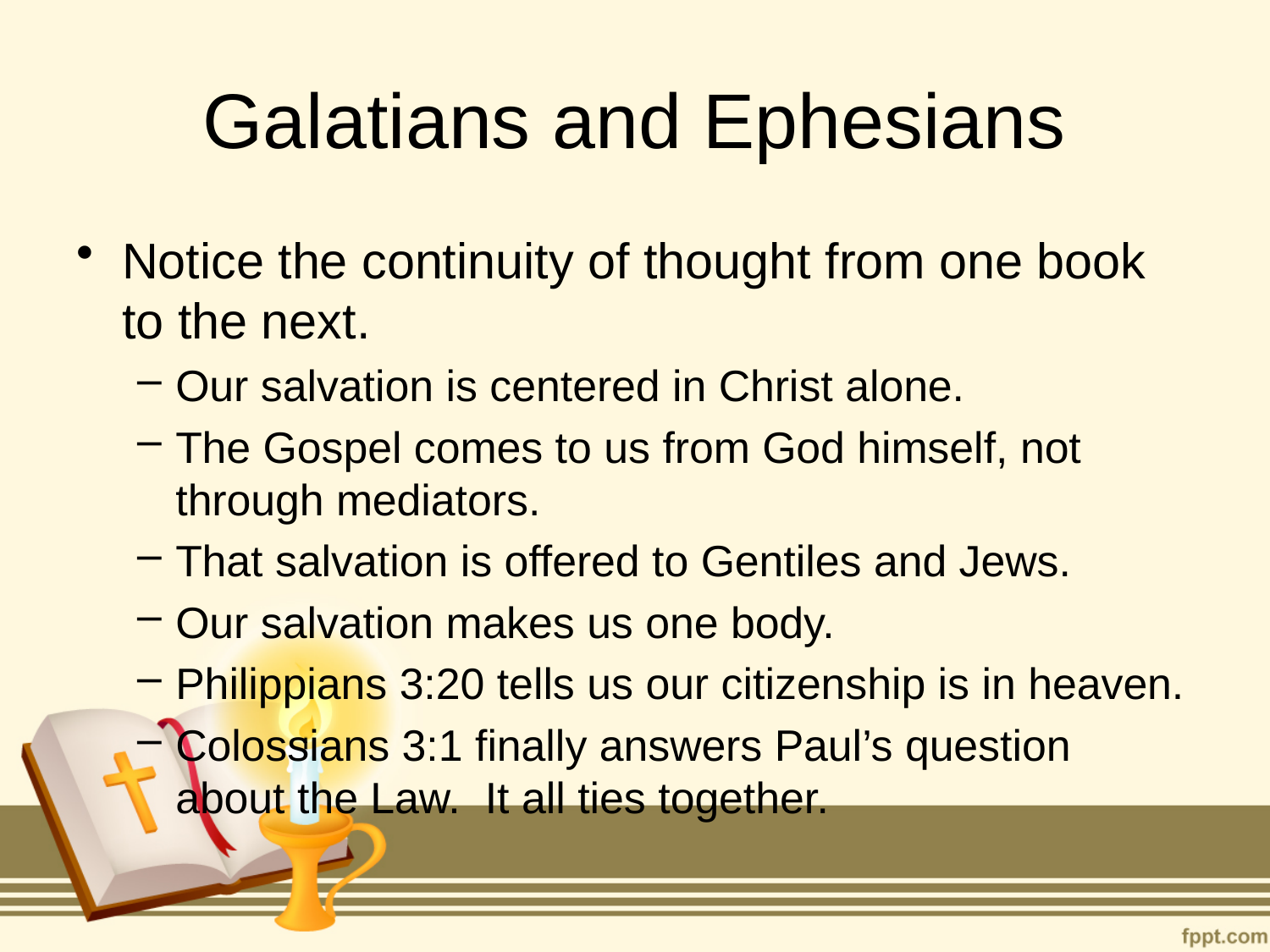

# Galatians and Ephesians
Notice the continuity of thought from one book to the next.
Our salvation is centered in Christ alone.
The Gospel comes to us from God himself, not through mediators.
That salvation is offered to Gentiles and Jews.
Our salvation makes us one body.
Philippians 3:20 tells us our citizenship is in heaven.
Colossians 3:1 finally answers Paul’s question about the Law.  It all ties together.